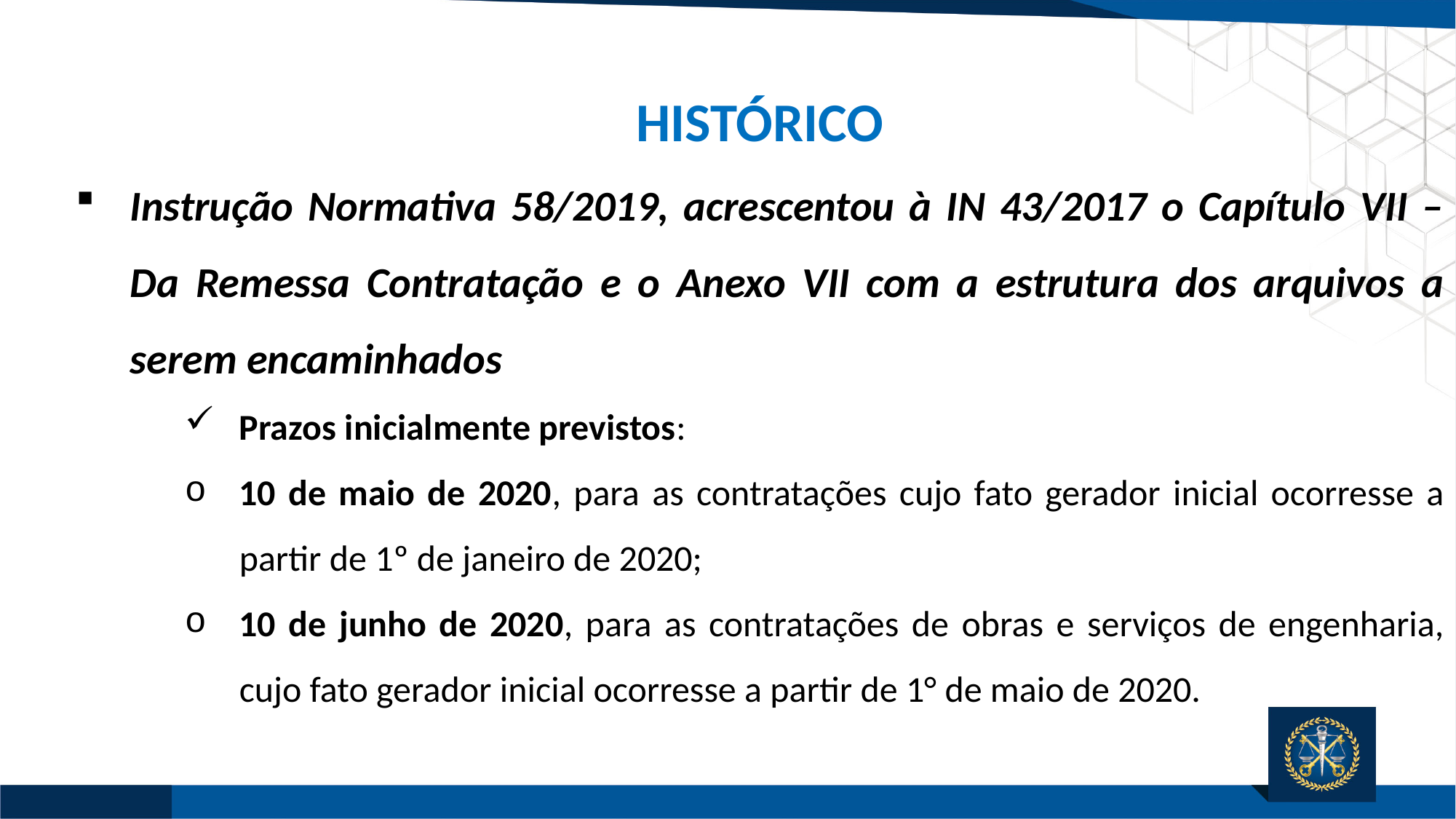

HISTÓRICO
Instrução Normativa 58/2019, acrescentou à IN 43/2017 o Capítulo VII – Da Remessa Contratação e o Anexo VII com a estrutura dos arquivos a serem encaminhados
Prazos inicialmente previstos:
10 de maio de 2020, para as contratações cujo fato gerador inicial ocorresse a partir de 1º de janeiro de 2020;
10 de junho de 2020, para as contratações de obras e serviços de engenharia, cujo fato gerador inicial ocorresse a partir de 1° de maio de 2020.